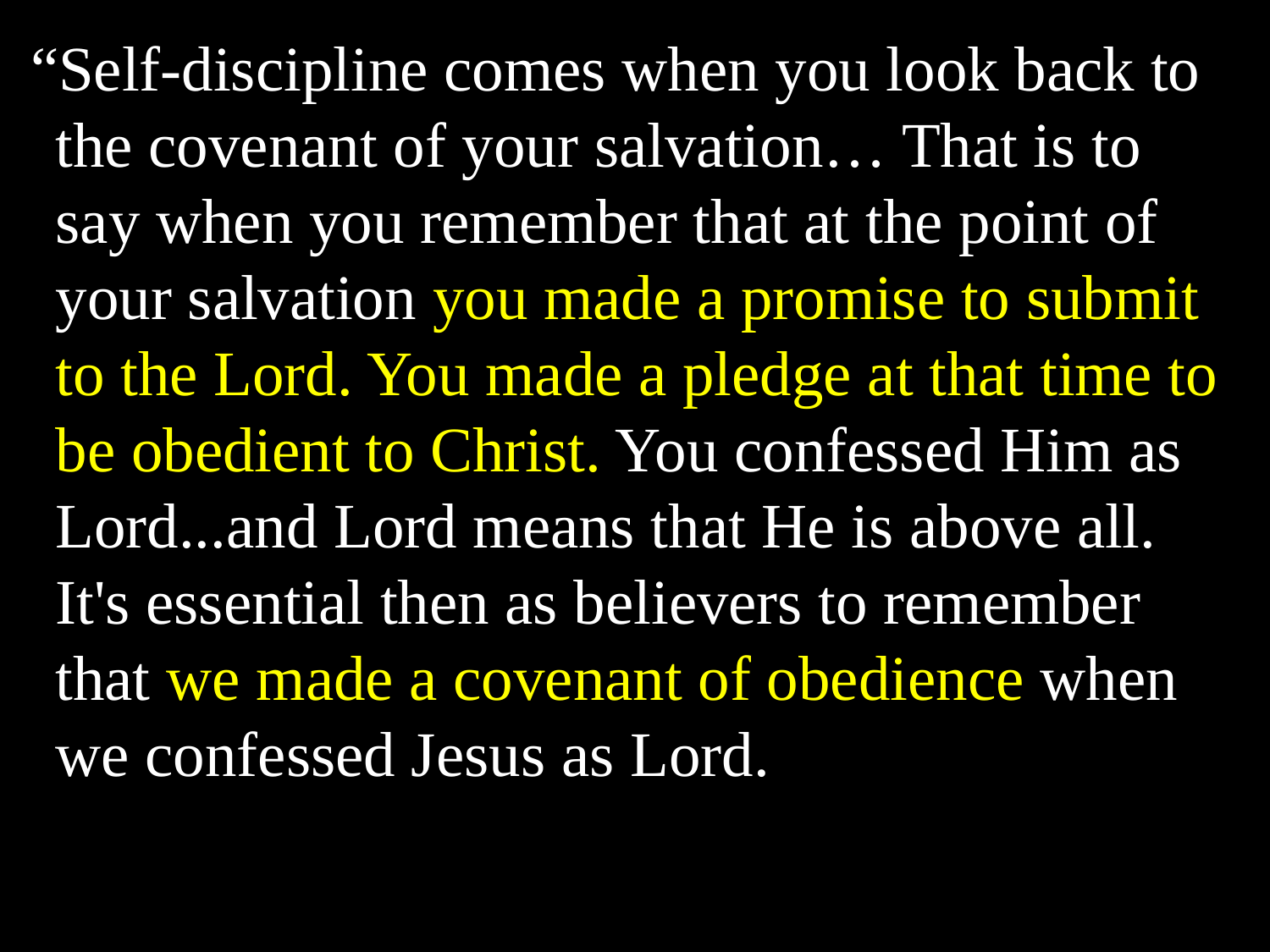

“Self-discipline comes when you look back to the covenant of your salvation… That is to say when you remember that at the point of your salvation you made a promise to submit to the Lord. You made a pledge at that time to be obedient to Christ. You confessed Him as Lord...and Lord means that He is above all. It's essential then as believers to remember that we made a covenant of obedience when we confessed Jesus as Lord.